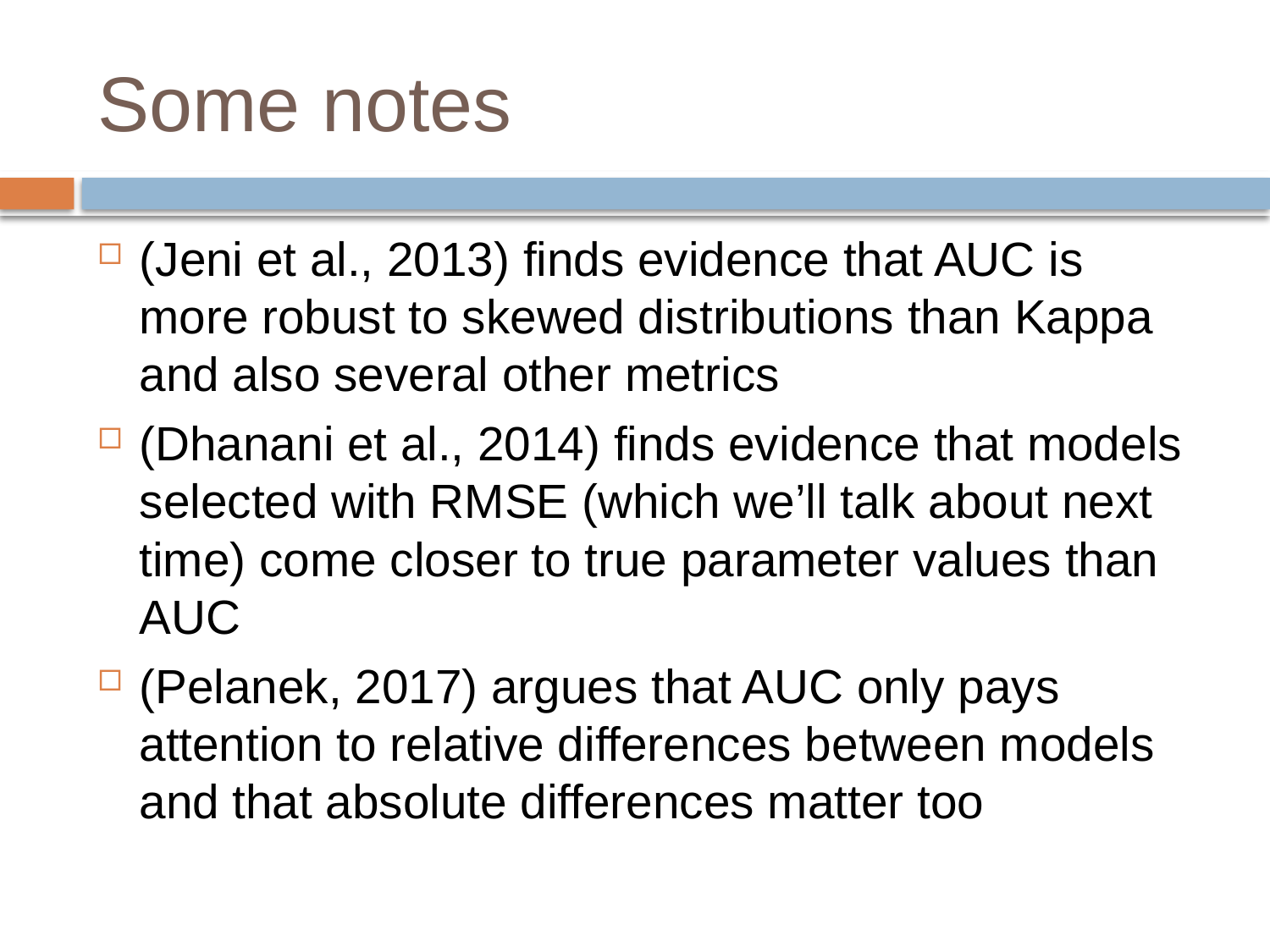

# Some notes
(Jeni et al., 2013) finds evidence that AUC is more robust to skewed distributions than Kappa and also several other metrics
(Dhanani et al., 2014) finds evidence that models selected with RMSE (which we’ll talk about next time) come closer to true parameter values than AUC
(Pelanek, 2017) argues that AUC only pays attention to relative differences between models and that absolute differences matter too